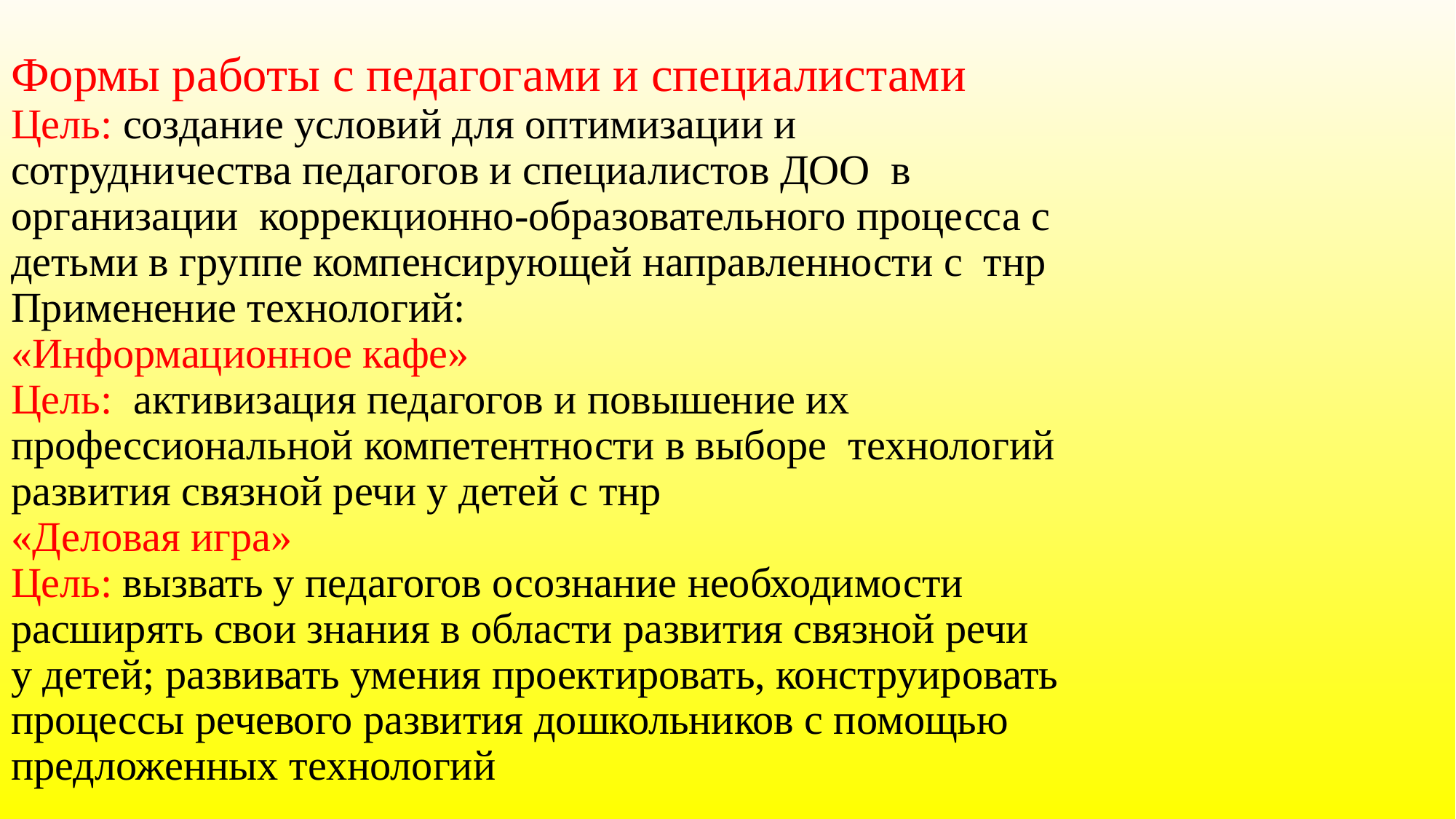

# Формы работы с педагогами и специалистами Цель: создание условий для оптимизации и сотрудничества педагогов и специалистов ДОО  в организации  коррекционно-образовательного процесса с детьми в группе компенсирующей направленности с  тнр Применение технологий: «Информационное кафе» Цель:  активизация педагогов и повышение их профессиональной компетентности в выборе  технологий развития связной речи у детей с тнр «Деловая игра» Цель: вызвать у педагогов осознание необходимости расширять свои знания в области развития связной речи у детей; развивать умения проектировать, конструировать процессы речевого развития дошкольников с помощью предложенных технологий